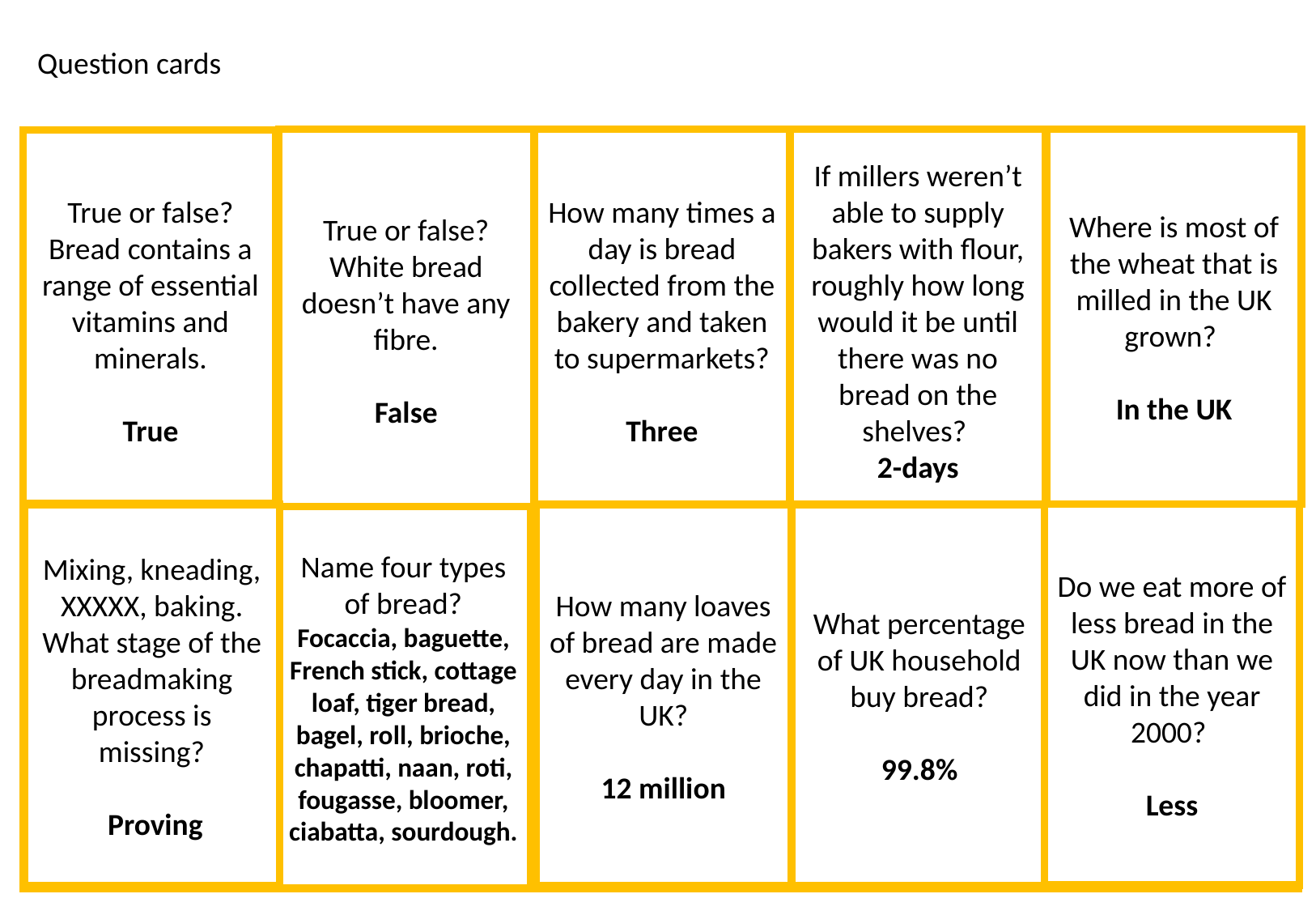

Question cards
True or false?
White bread doesn’t have any fibre.

False
How many times a day is bread collected from the bakery and taken to supermarkets?

Three
If millers weren’t able to supply bakers with flour, roughly how long would it be until there was no bread on the shelves?
2-days
Where is most of the wheat that is milled in the UK grown?

In the UK
True or false? Bread contains a range of essential vitamins and minerals.

True

Do we eat more of less bread in the UK now than we did in the year 2000?

Less
Mixing, kneading, XXXXX, baking. What stage of the breadmaking process is missing?

 Proving
How many loaves of bread are made every day in the UK?

12 million
What percentage of UK household buy bread?

99.8%
Name four types of bread?
Focaccia, baguette, French stick, cottage loaf, tiger bread, bagel, roll, brioche, chapatti, naan, roti, fougasse, bloomer, ciabatta, sourdough.